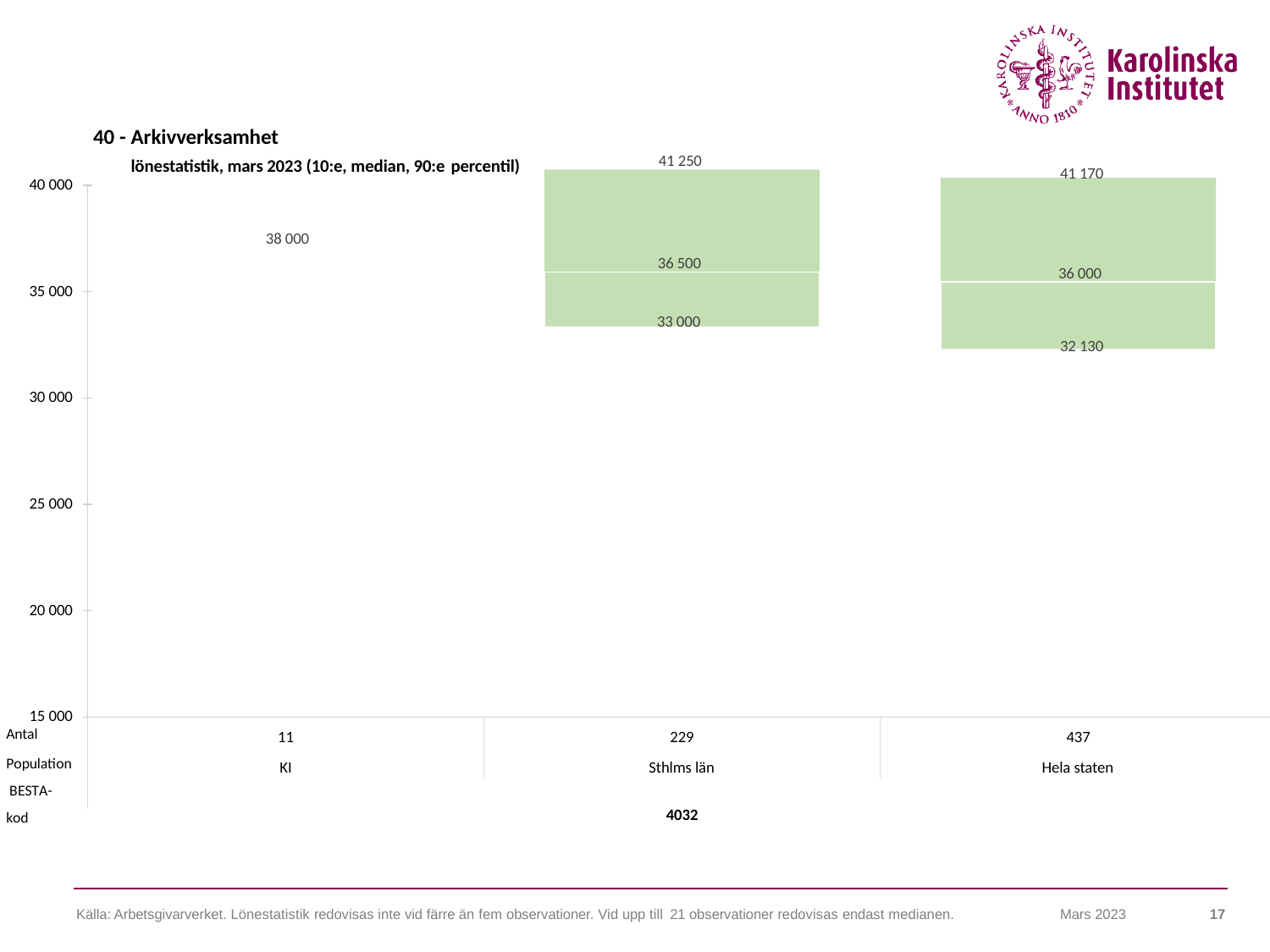

40 - Arkivverksamhet
lönestatistik, mars 2023 (10:e, median, 90:e percentil)
40 000
41 250
41 170

38 000
36 500
36 000
35 000
33 000
32 130
30 000
25 000
20 000
15 000
Antal
Population  BESTA-kod

11
229
437
KI
Sthlms län
Hela staten
4032
Källa: Arbetsgivarverket. Lönestatistik redovisas inte vid färre än fem observationer. Vid upp till 21 observationer redovisas endast medianen.
Mars 2023
17